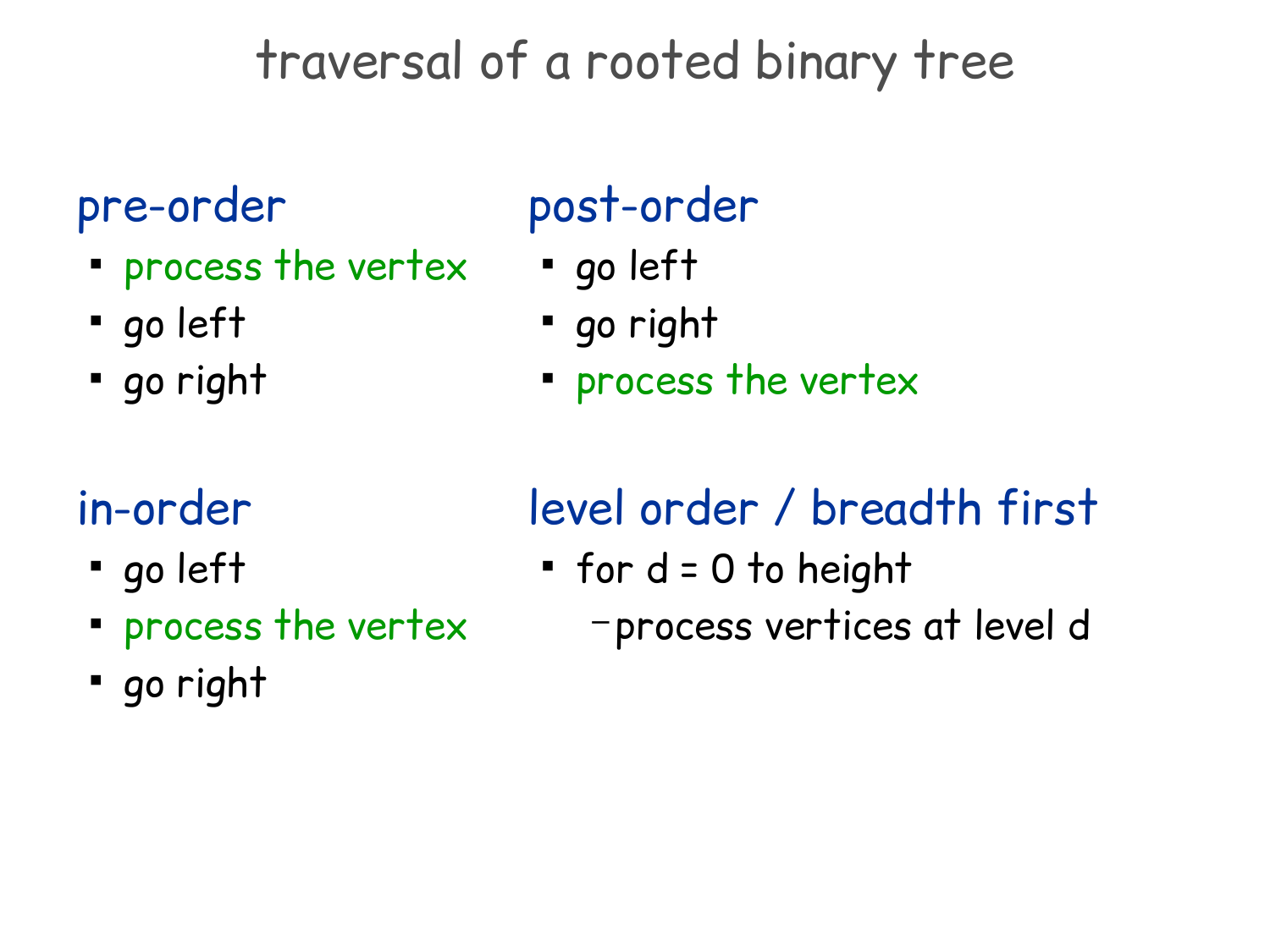

# traversal of a rooted binary tree
pre-order
process the vertex
go left
go right

in-order
go left
process the vertex
go right
post-order
go left
go right
process the vertex

level order / breadth first
for d = 0 to height
process vertices at level d